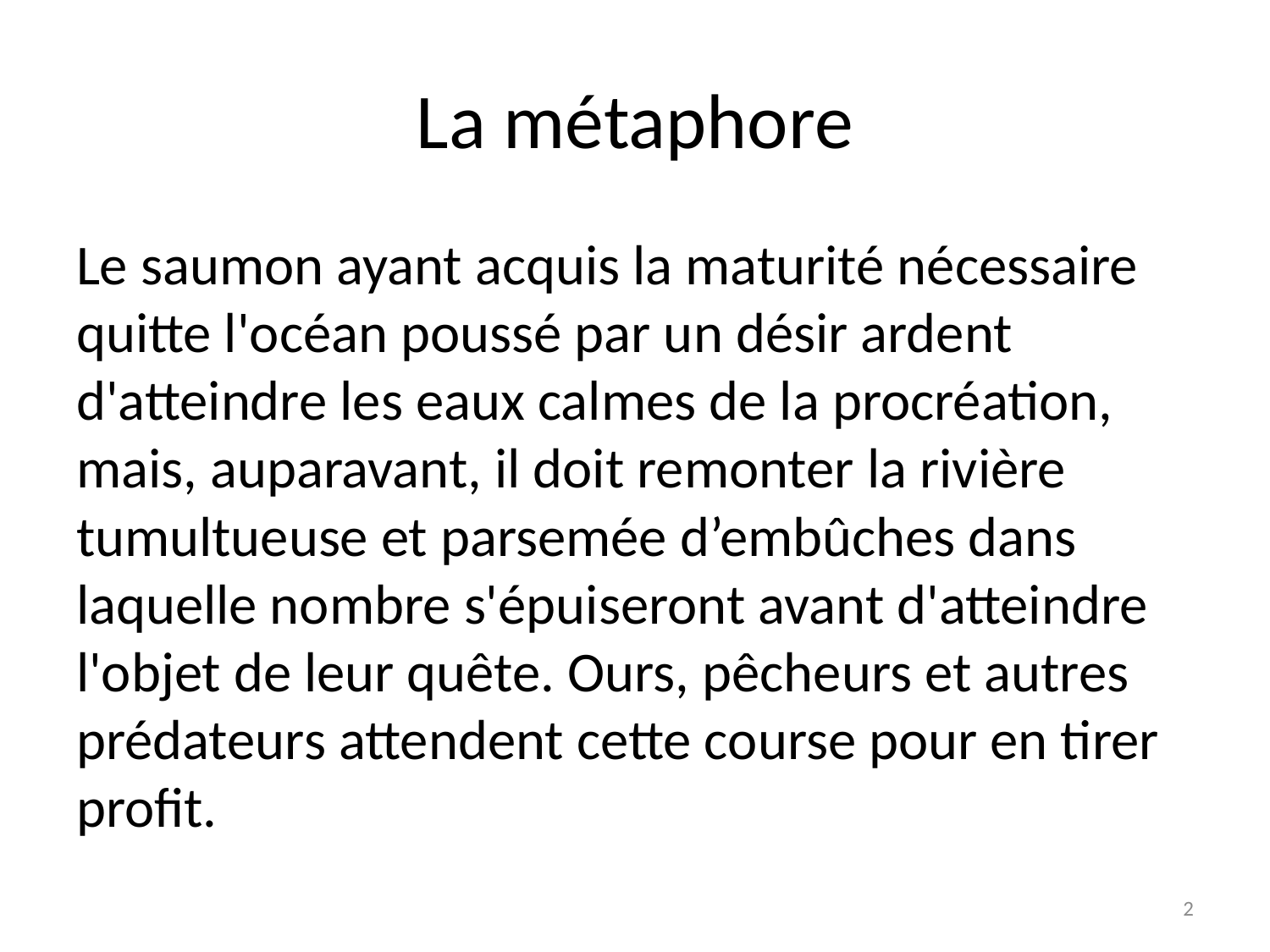

# La métaphore
Le saumon ayant acquis la maturité nécessaire quitte l'océan poussé par un désir ardent d'atteindre les eaux calmes de la procréation, mais, auparavant, il doit remonter la rivière tumultueuse et parsemée d’embûches dans laquelle nombre s'épuiseront avant d'atteindre l'objet de leur quête. Ours, pêcheurs et autres prédateurs attendent cette course pour en tirer profit.
2